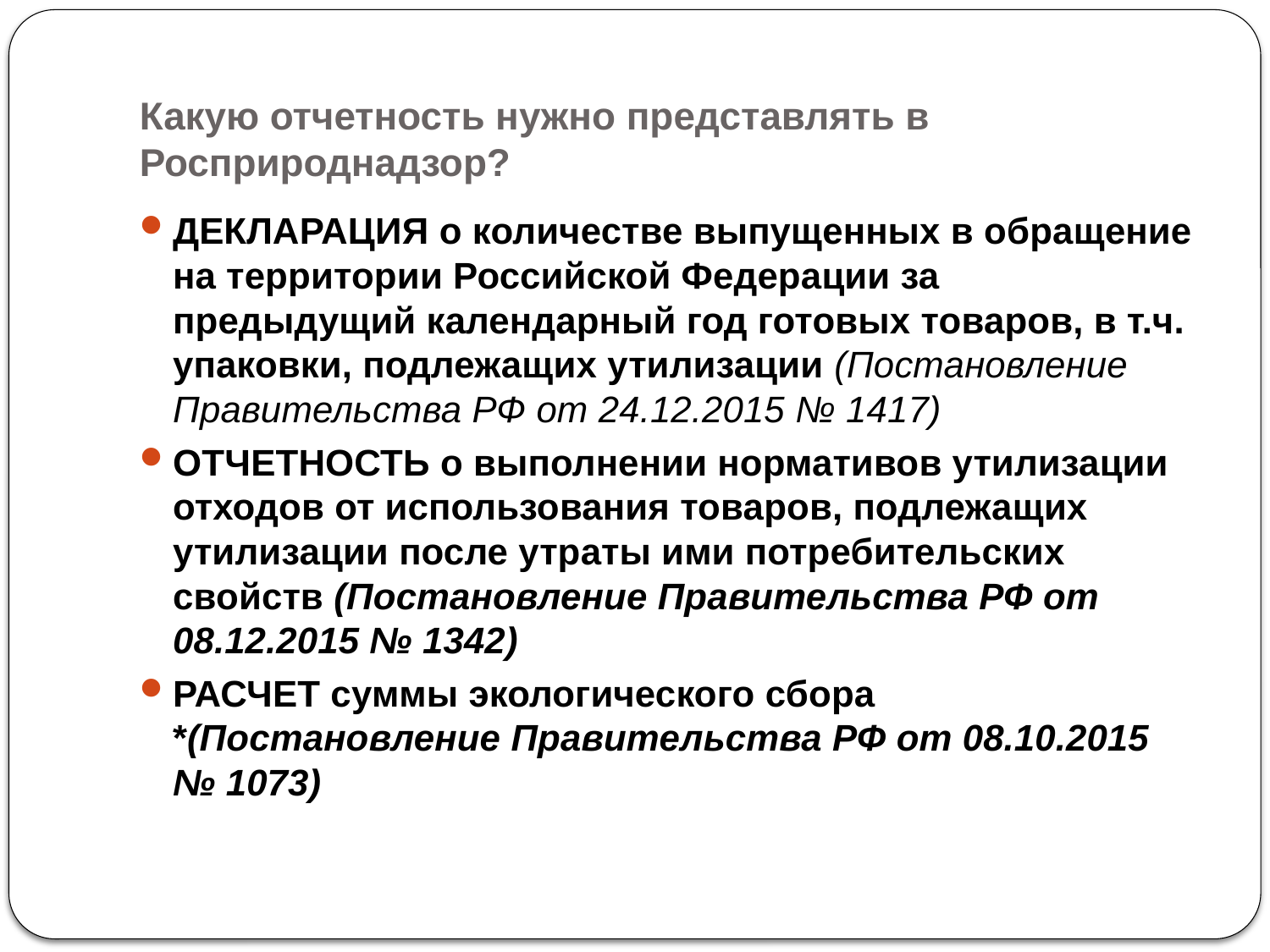

# Какую отчетность нужно представлять в Росприроднадзор?
ДЕКЛАРАЦИЯ о количестве выпущенных в обращение на территории Российской Федерации за предыдущий календарный год готовых товаров, в т.ч. упаковки, подлежащих утилизации (Постановление Правительства РФ от 24.12.2015 № 1417)
ОТЧЕТНОСТЬ о выполнении нормативов утилизации отходов от использования товаров, подлежащих утилизации после утраты ими потребительских свойств (Постановление Правительства РФ от 08.12.2015 № 1342)
РАСЧЕТ суммы экологического сбора *(Постановление Правительства РФ от 08.10.2015 № 1073)